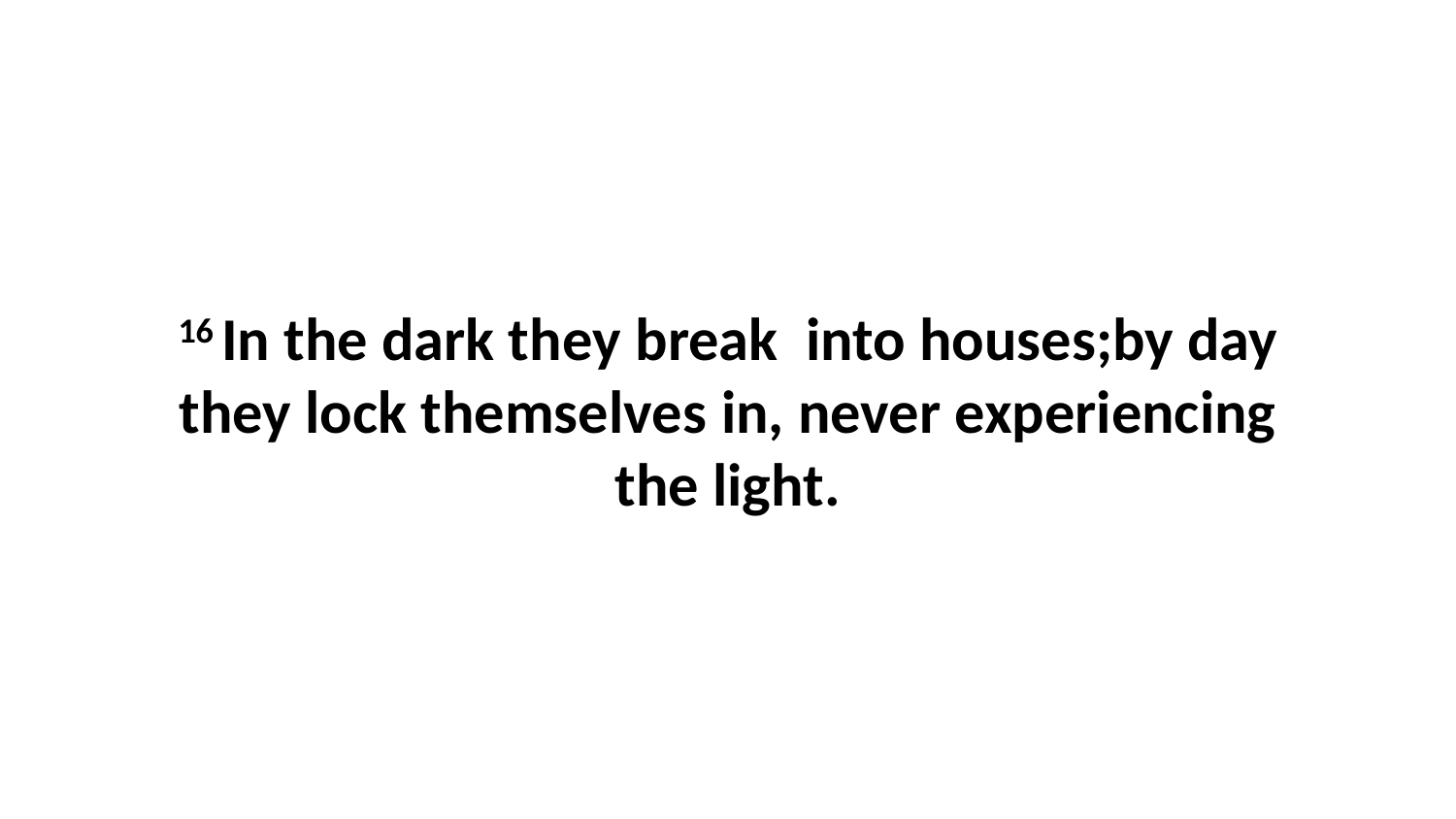

16 In the dark they break  into houses;by day they lock themselves in, never experiencing the light.